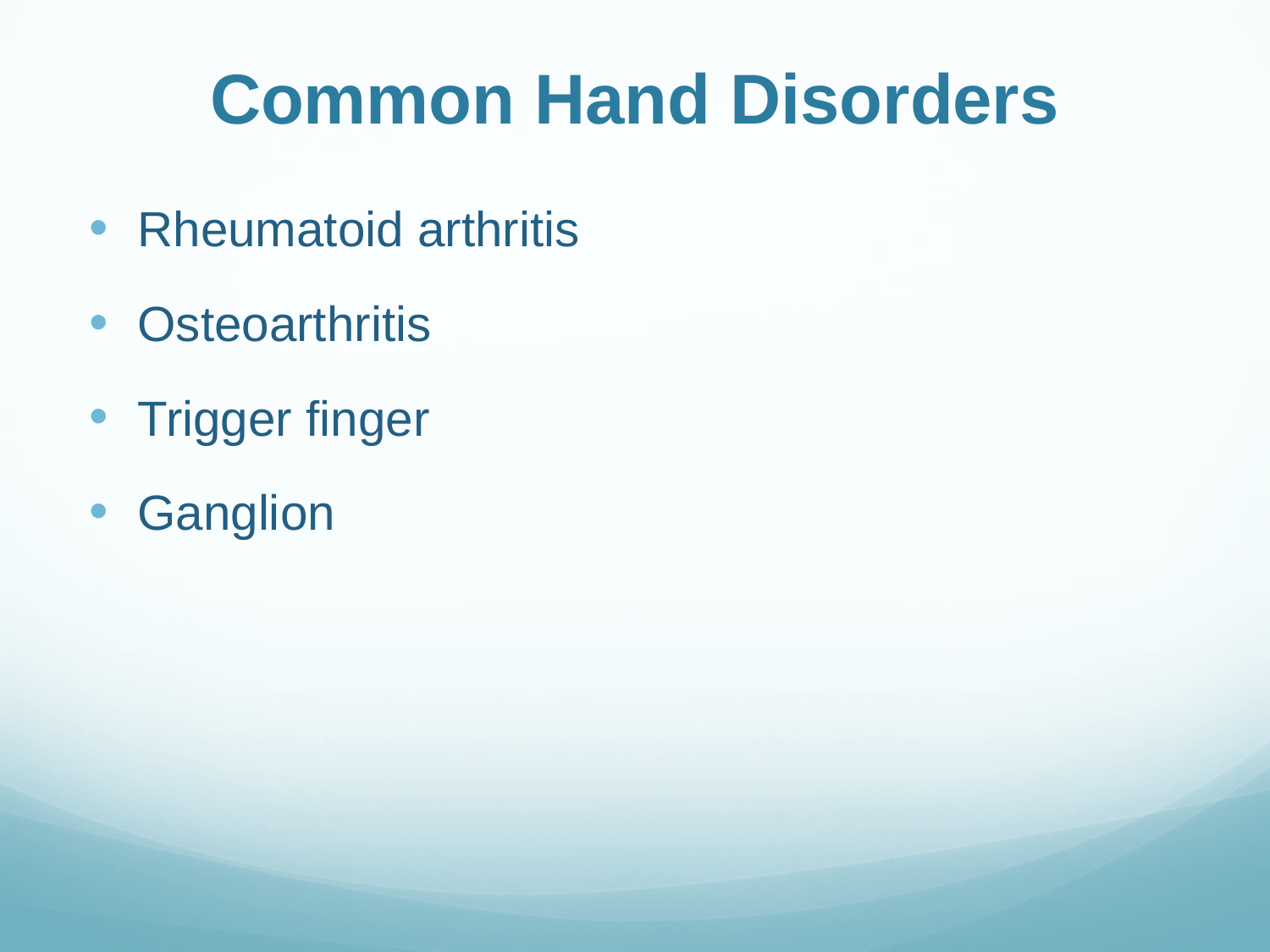

# Common Hand Disorders
Rheumatoid arthritis
Osteoarthritis
Trigger finger
Ganglion